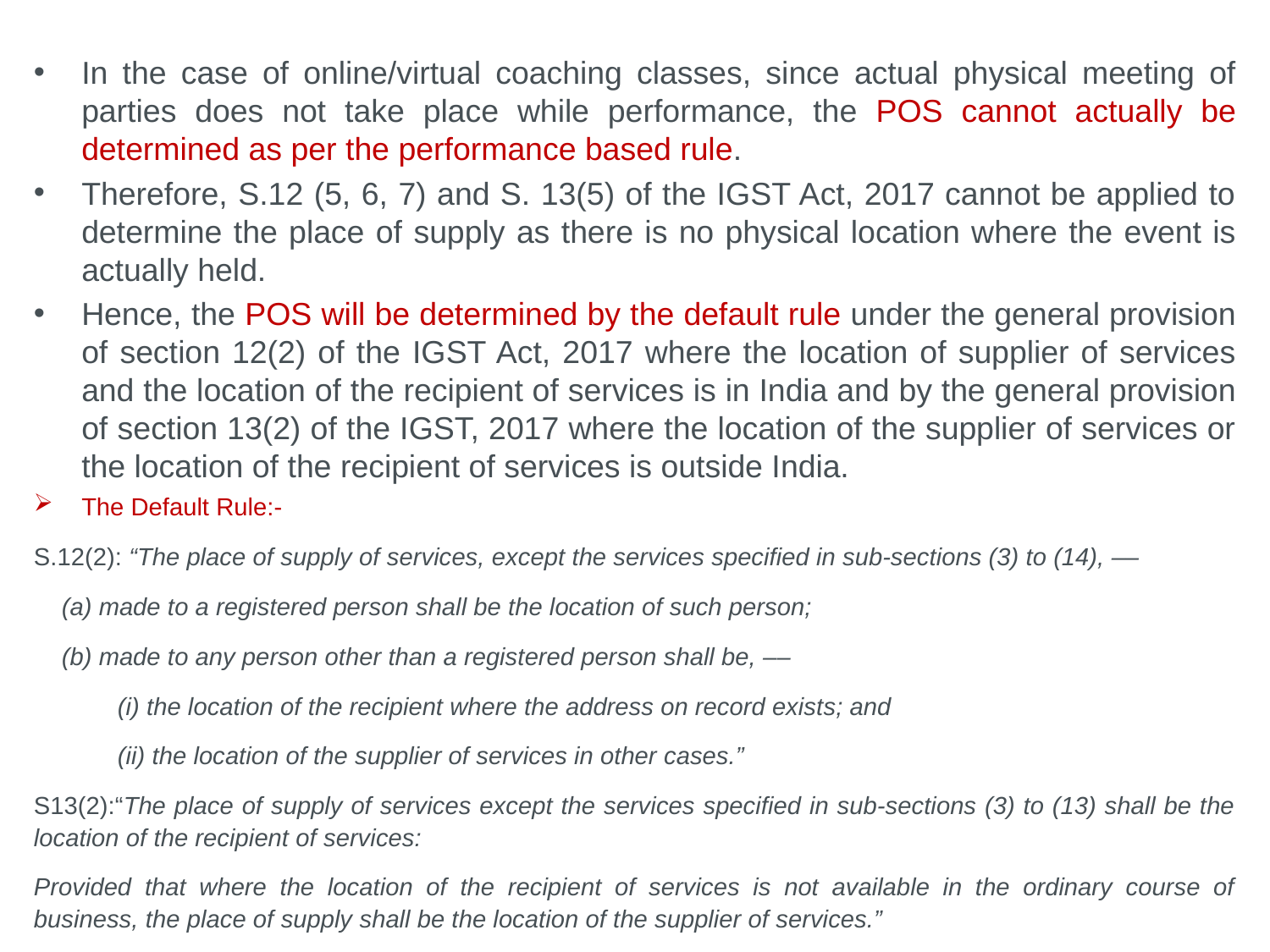

In the case of online/virtual coaching classes, since actual physical meeting of parties does not take place while performance, the POS cannot actually be determined as per the performance based rule.
Therefore, S.12 (5, 6, 7) and S. 13(5) of the IGST Act, 2017 cannot be applied to determine the place of supply as there is no physical location where the event is actually held.
Hence, the POS will be determined by the default rule under the general provision of section 12(2) of the IGST Act, 2017 where the location of supplier of services and the location of the recipient of services is in India and by the general provision of section 13(2) of the IGST, 2017 where the location of the supplier of services or the location of the recipient of services is outside India.
The Default Rule:-
S.12(2): “The place of supply of services, except the services specified in sub-sections (3) to (14), ––
    (a) made to a registered person shall be the location of such person;
    (b) made to any person other than a registered person shall be, ––
            (i) the location of the recipient where the address on record exists; and
            (ii) the location of the supplier of services in other cases.”
S13(2):“The place of supply of services except the services specified in sub-sections (3) to (13) shall be the location of the recipient of services:
Provided that where the location of the recipient of services is not available in the ordinary course of business, the place of supply shall be the location of the supplier of services.”